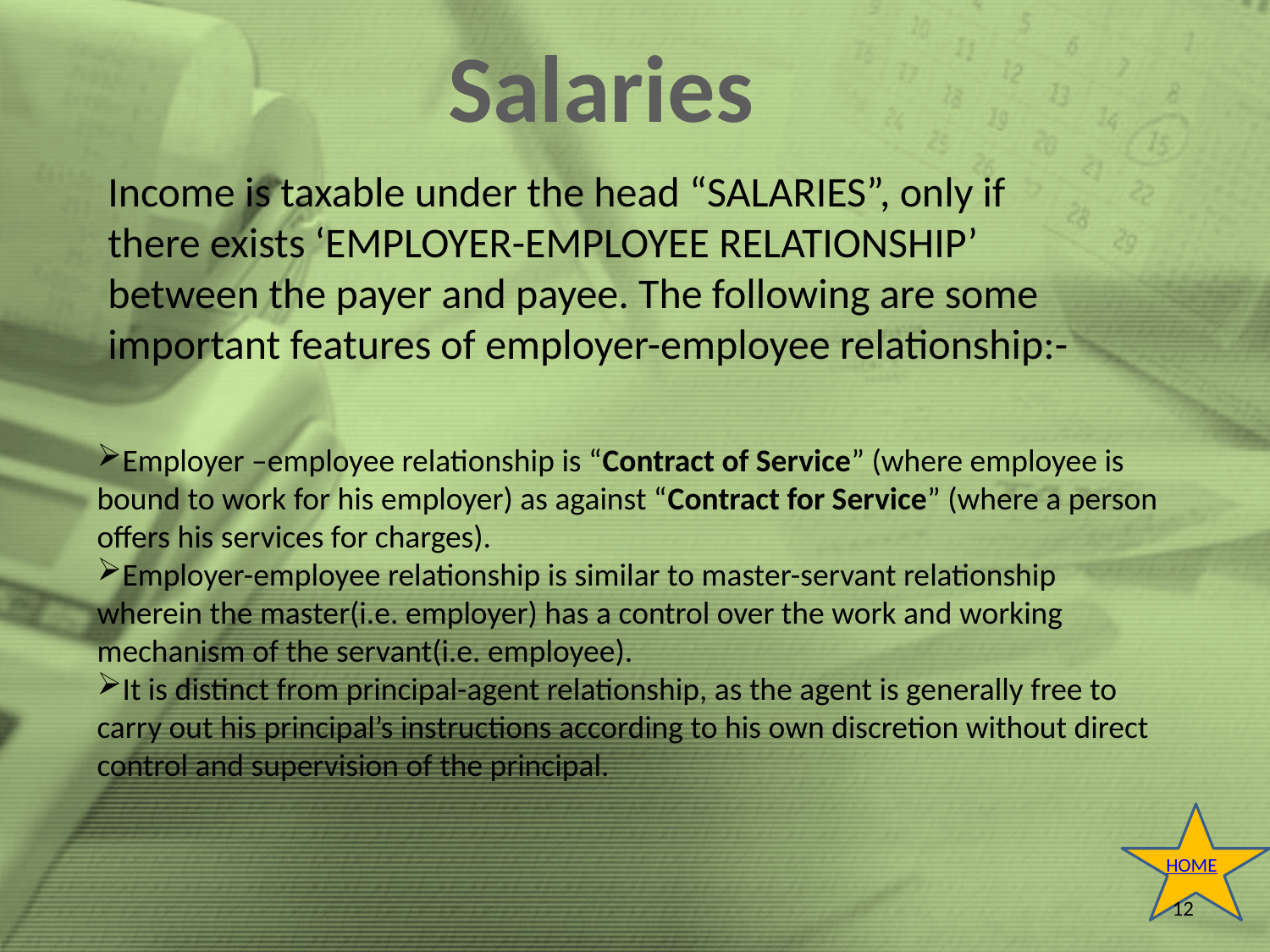

Salaries
Income is taxable under the head “SALARIES”, only if there exists ‘EMPLOYER-EMPLOYEE RELATIONSHIP’ between the payer and payee. The following are some important features of employer-employee relationship:-
Employer –employee relationship is “Contract of Service” (where employee is bound to work for his employer) as against “Contract for Service” (where a person offers his services for charges).
Employer-employee relationship is similar to master-servant relationship wherein the master(i.e. employer) has a control over the work and working mechanism of the servant(i.e. employee).
It is distinct from principal-agent relationship, as the agent is generally free to carry out his principal’s instructions according to his own discretion without direct control and supervision of the principal.

HOME
12